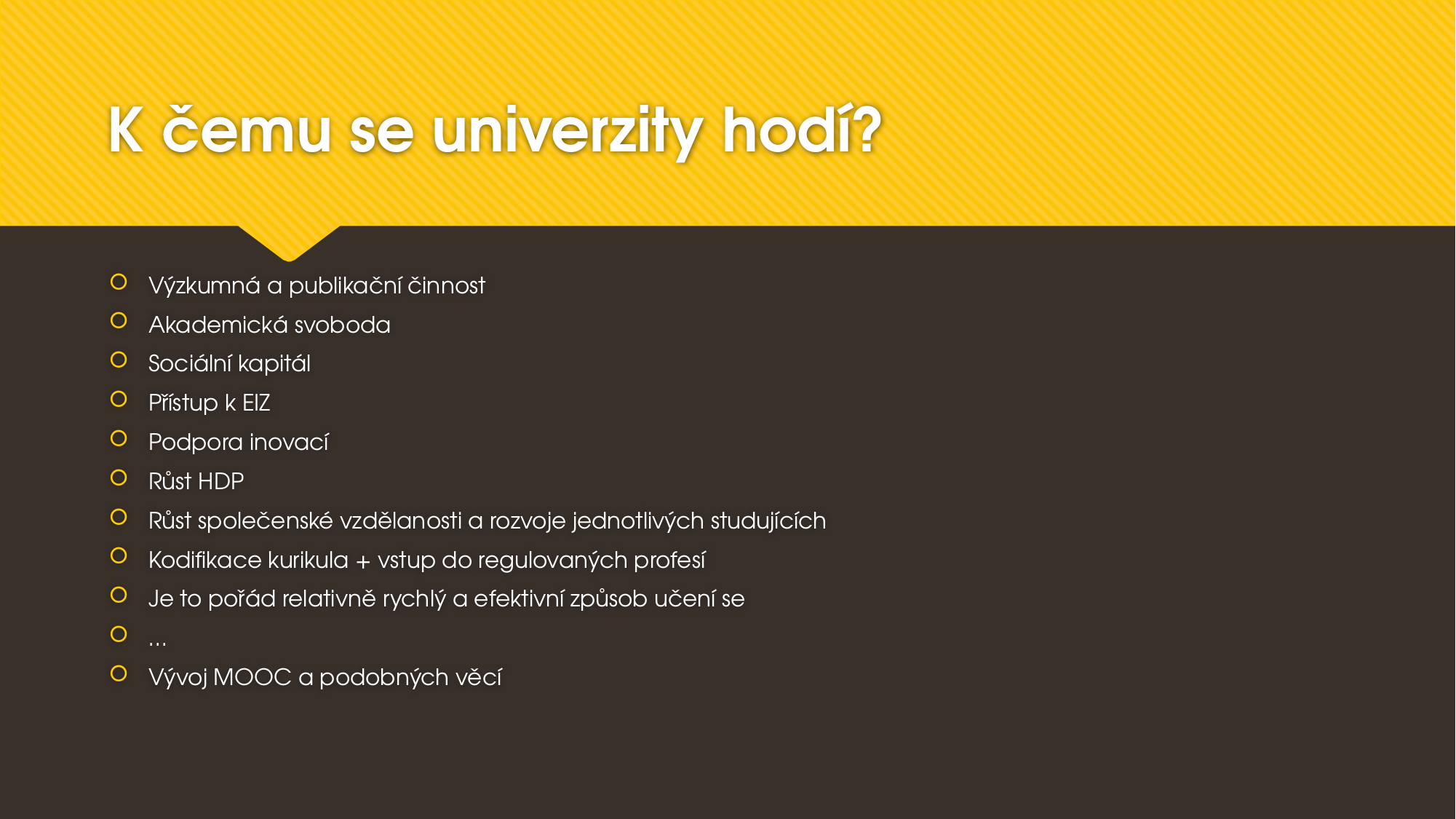

# K čemu se univerzity hodí?
Výzkumná a publikační činnost
Akademická svoboda
Sociální kapitál
Přístup k EIZ
Podpora inovací
Růst HDP
Růst společenské vzdělanosti a rozvoje jednotlivých studujících
Kodifikace kurikula + vstup do regulovaných profesí
Je to pořád relativně rychlý a efektivní způsob učení se
…
Vývoj MOOC a podobných věcí